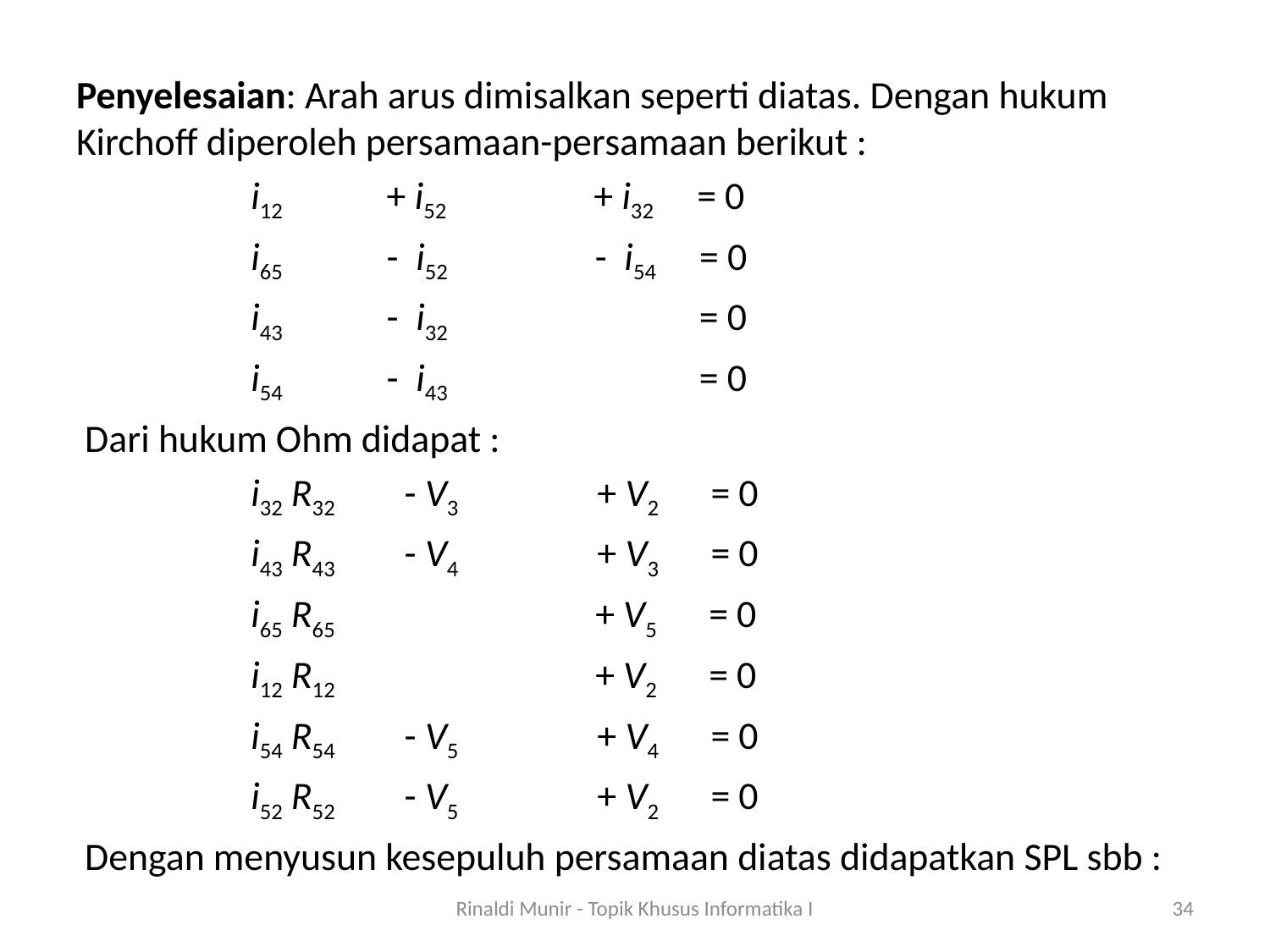

Penyelesaian: Arah arus dimisalkan seperti diatas. Dengan hukum Kirchoff diperoleh persamaan-persamaan berikut :
		i12            + i52                 + i32     = 0
		i65            -  i52                 -  i54     = 0
		i43            -  i32                             = 0
		i54            -  i43                             = 0
 Dari hukum Ohm didapat :
		i32 R32        - V3                + V2      = 0
		i43 R43        - V4                + V3      = 0
		i65 R65                              + V5      = 0
		i12 R12                              + V2      = 0
		i54 R54        - V5                + V4      = 0
		i52 R52        - V5                + V2      = 0
 Dengan menyusun kesepuluh persamaan diatas didapatkan SPL sbb :

Rinaldi Munir - Topik Khusus Informatika I
34